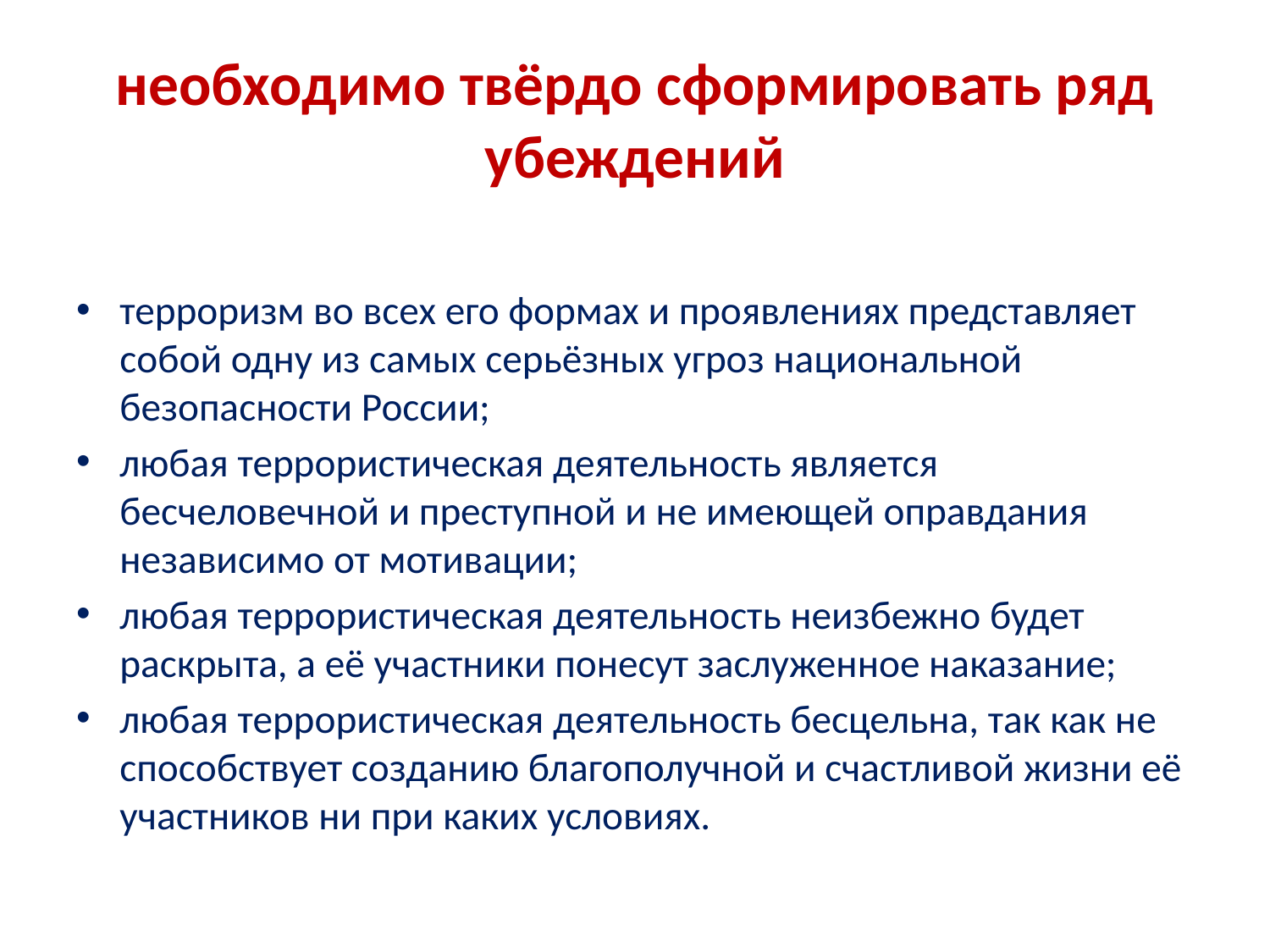

# необходимо твёрдо сформировать ряд убеждений

терроризм во всех его формах и проявлениях представляет собой одну из самых серьёзных угроз национальной безопасности России;
любая террористическая деятельность является бесчеловечной и преступной и не имеющей оправдания независимо от мотивации;
любая террористическая деятельность неизбежно будет раскрыта, а её участники понесут заслуженное наказание;
любая террористическая деятельность бесцельна, так как не способствует созданию благополучной и счастливой жизни её участников ни при каких условиях.